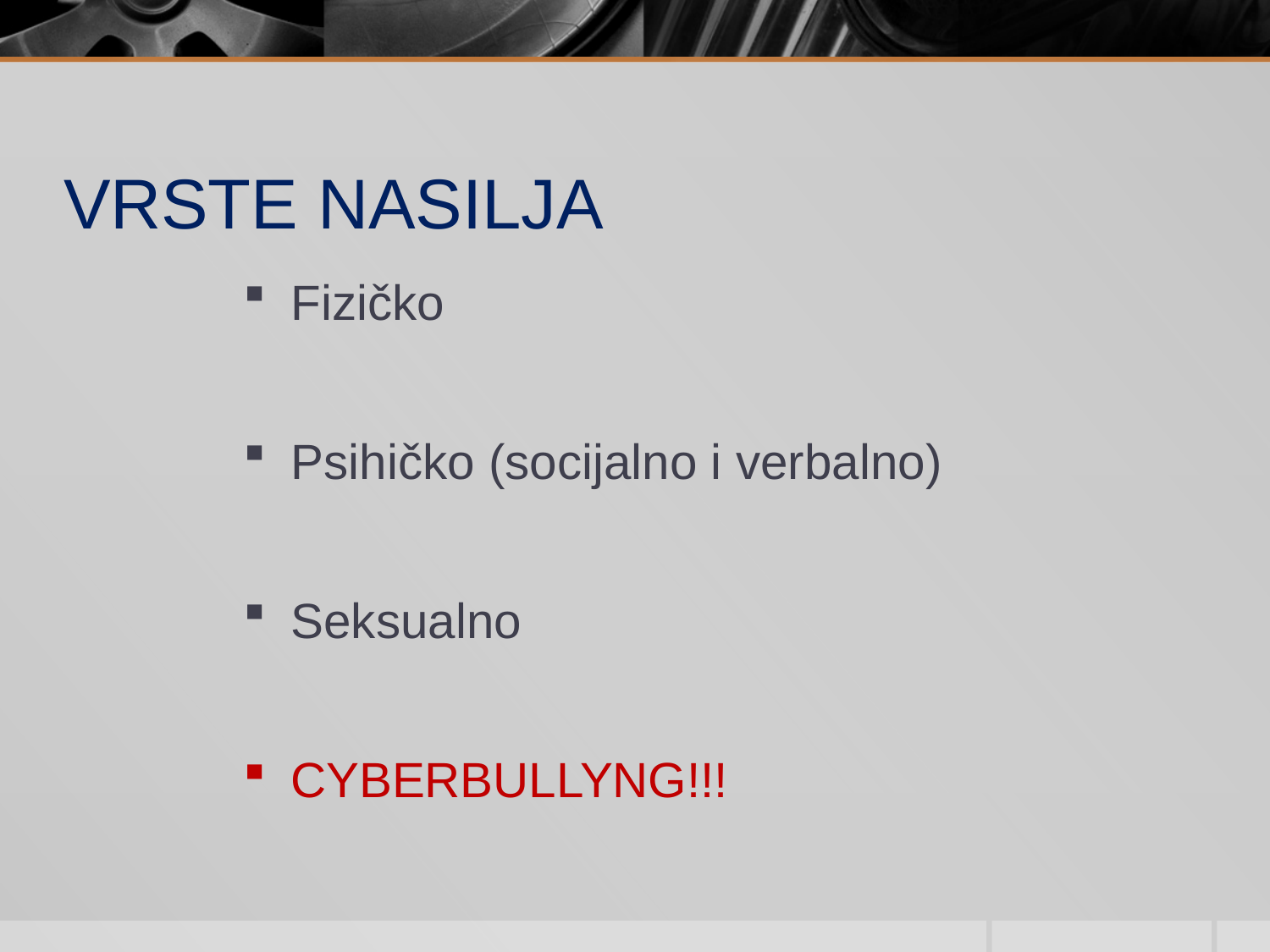

# VRSTE NASILJA
Fizičko

Psihičko (socijalno i verbalno)

Seksualno

CYBERBULLYNG!!!